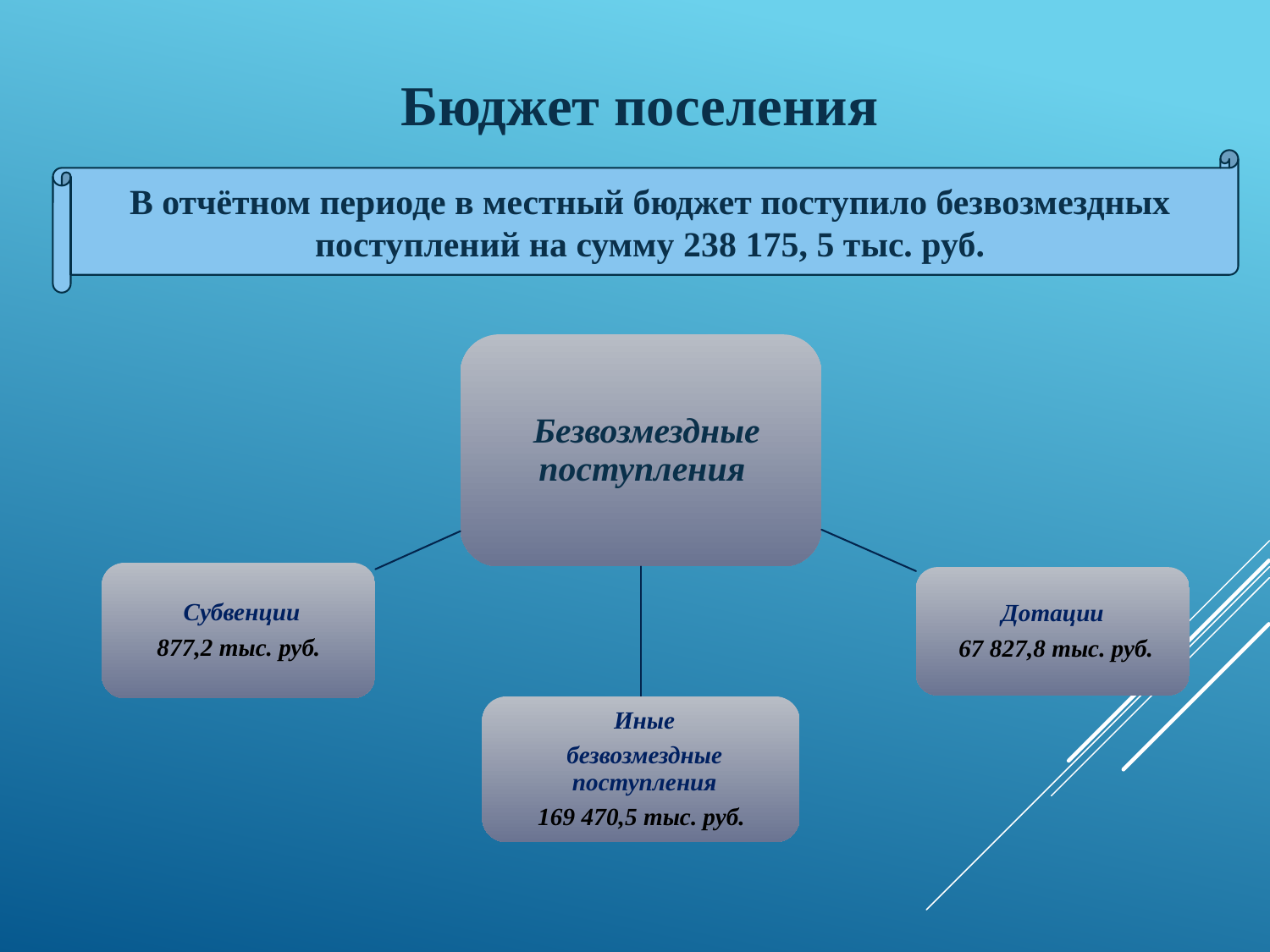

Бюджет поселения
В отчётном периоде в местный бюджет поступило безвозмездных поступлений на сумму 238 175, 5 тыс. руб.
Безвозмездные поступления
Дотации
67 827,8 тыс. руб.
Иные
безвозмездные поступления
169 470,5 тыс. руб.
Субвенции
877,2 тыс. руб.